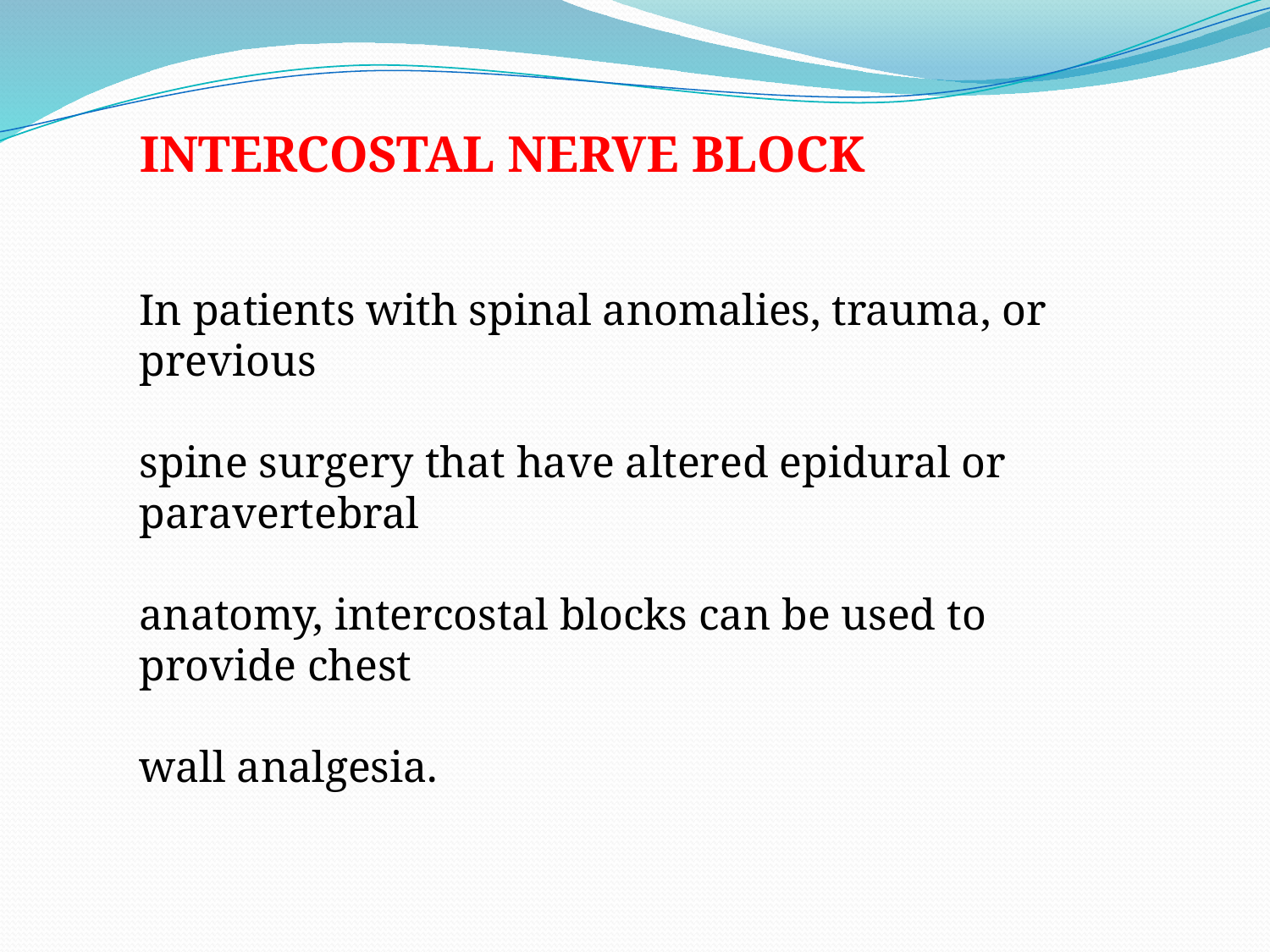

INTERCOSTAL NERVE BLOCK

In patients with spinal anomalies, trauma, or previous
spine surgery that have altered epidural or paravertebral
anatomy, intercostal blocks can be used to provide chest
wall analgesia.